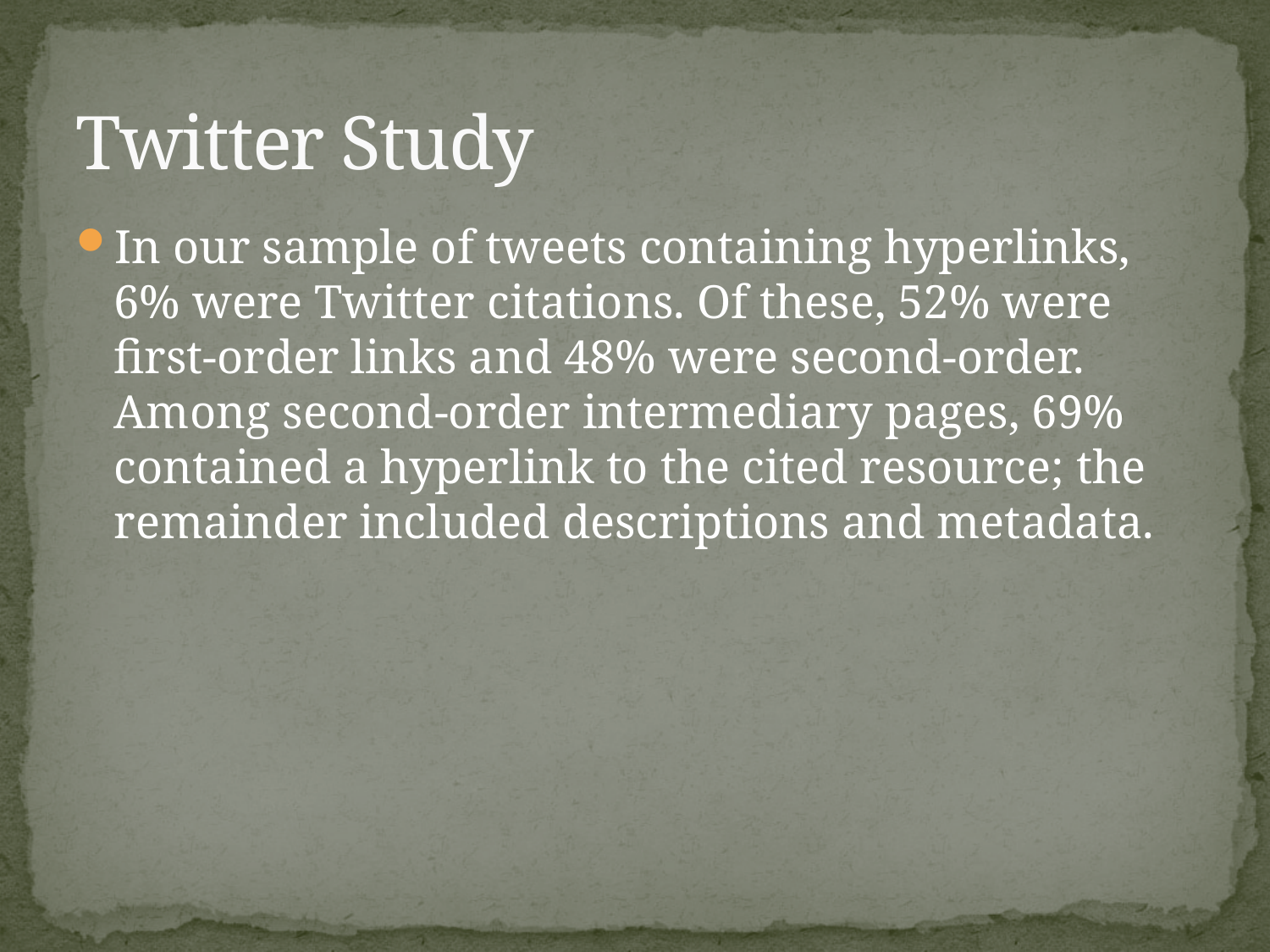

# Twitter Study
In our sample of tweets containing hyperlinks, 6% were Twitter citations. Of these, 52% were first-order links and 48% were second-order. Among second-order intermediary pages, 69% contained a hyperlink to the cited resource; the remainder included descriptions and metadata.